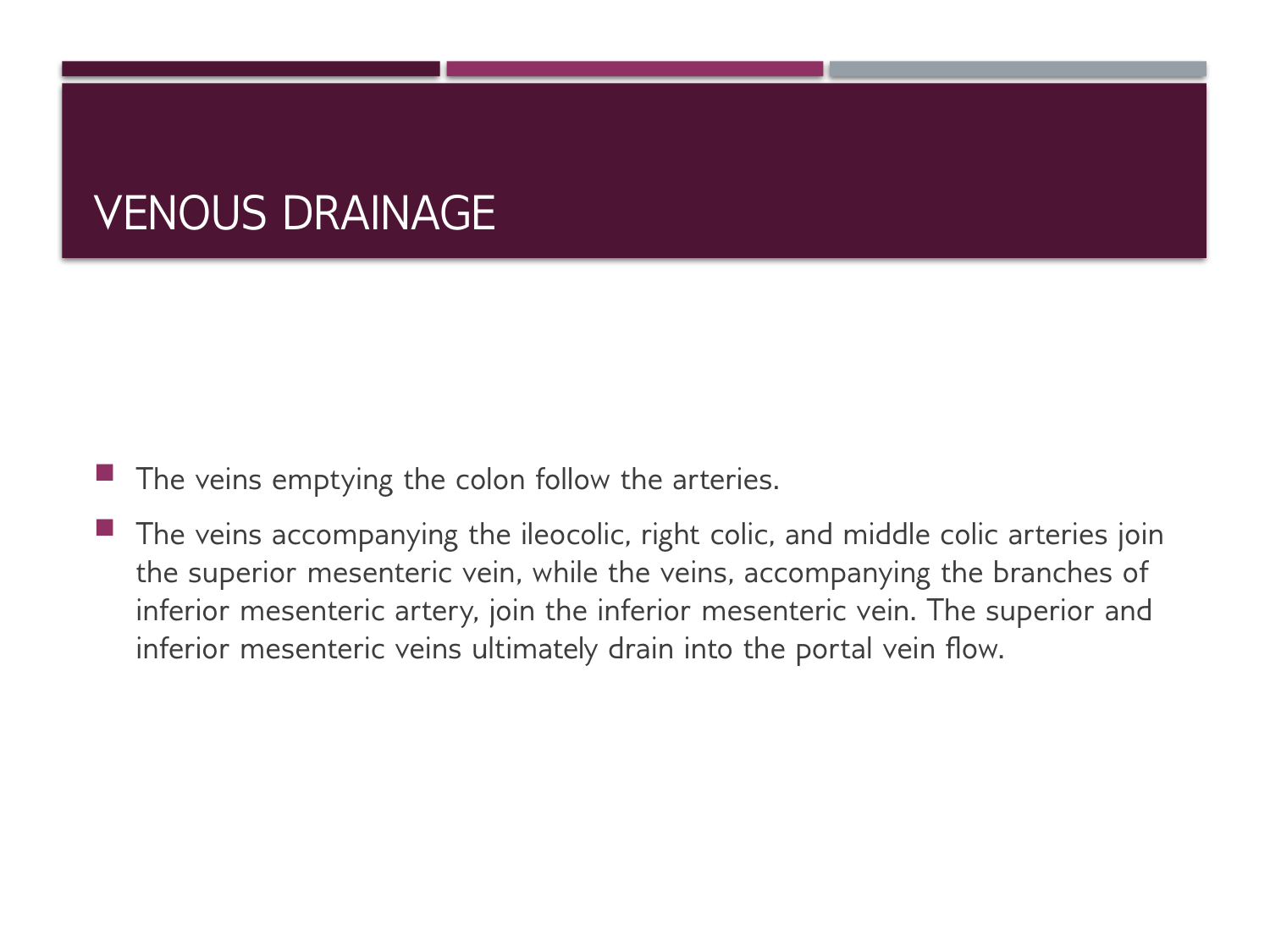

# VENOUS DRAINAGE
The veins emptying the colon follow the arteries.
The veins accompanying the ileocolic, right colic, and middle colic arteries join the superior mesenteric vein, while the veins, accompanying the branches of inferior mesenteric artery, join the inferior mesenteric vein. The superior and inferior mesenteric veins ultimately drain into the portal vein flow.